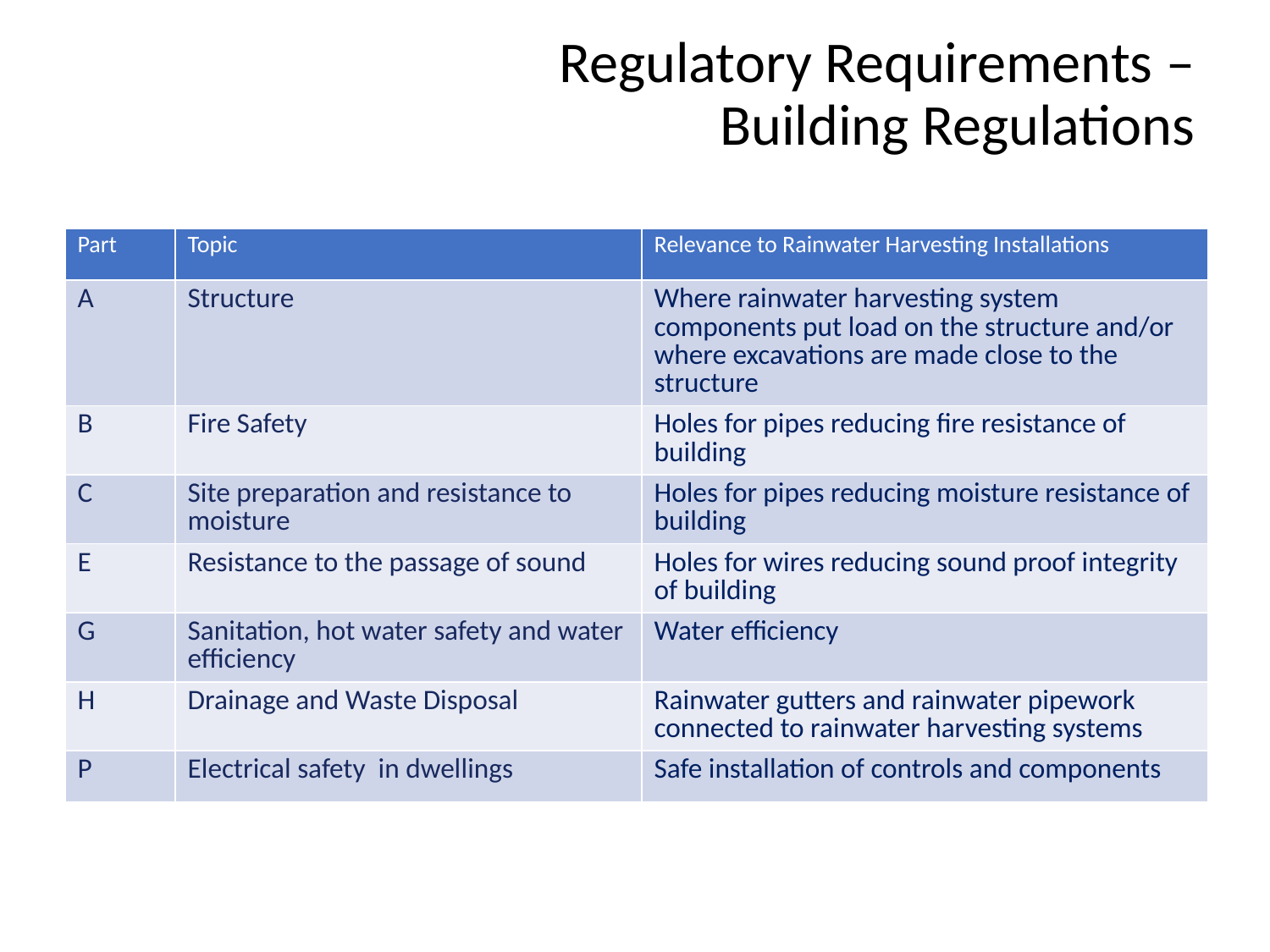

# Regulatory Requirements – Building Regulations
| Part | Topic | Relevance to Rainwater Harvesting Installations |
| --- | --- | --- |
| A | Structure | Where rainwater harvesting system components put load on the structure and/or where excavations are made close to the structure |
| B | Fire Safety | Holes for pipes reducing fire resistance of building |
| C | Site preparation and resistance to moisture | Holes for pipes reducing moisture resistance of building |
| E | Resistance to the passage of sound | Holes for wires reducing sound proof integrity of building |
| G | Sanitation, hot water safety and water efficiency | Water efficiency |
| H | Drainage and Waste Disposal | Rainwater gutters and rainwater pipework connected to rainwater harvesting systems |
| P | Electrical safety in dwellings | Safe installation of controls and components |